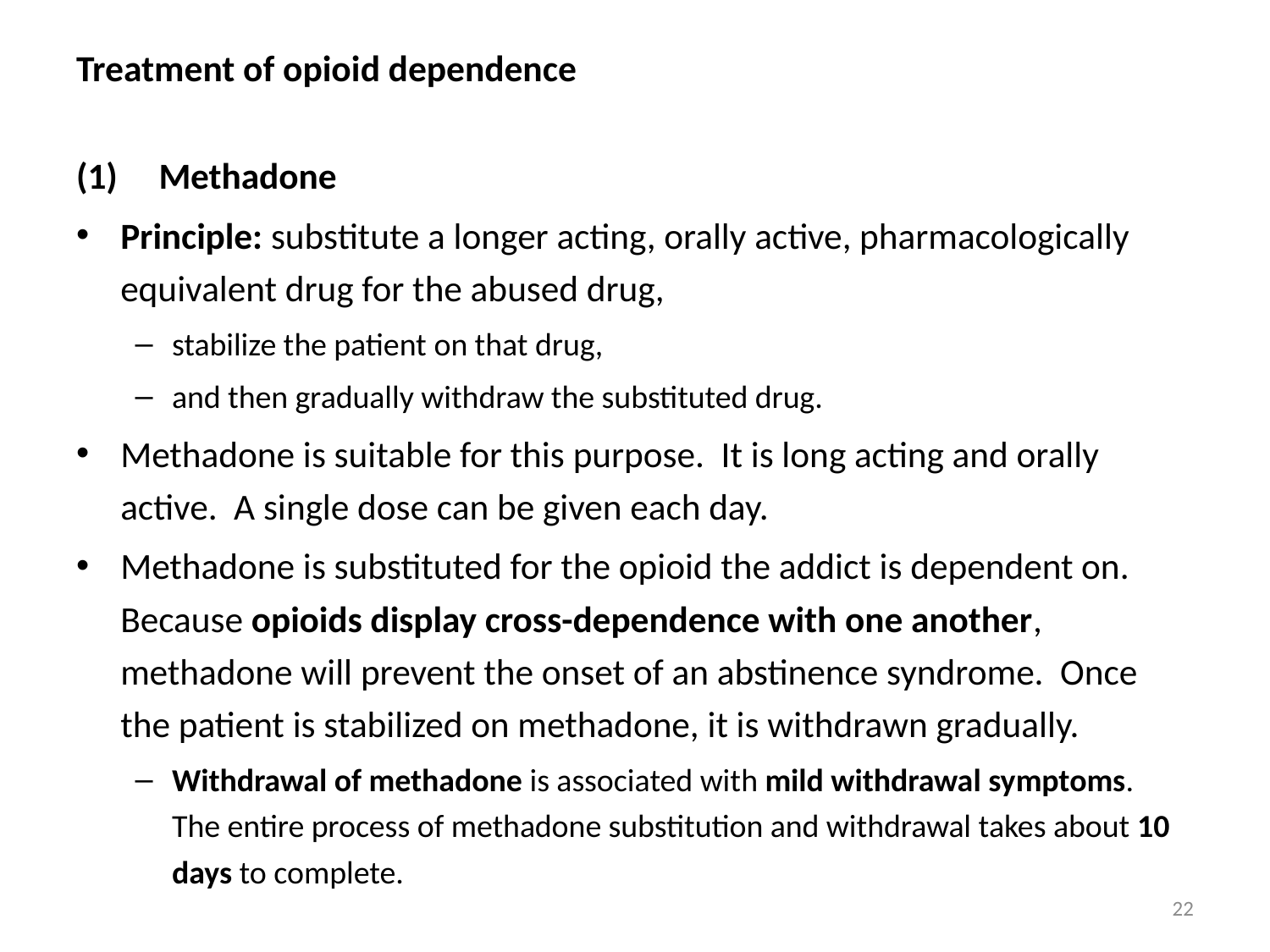

# Treatment of opioid dependence
(1)	Methadone
Principle: substitute a longer acting, orally active, pharmacologically equivalent drug for the abused drug,
stabilize the patient on that drug,
and then gradually withdraw the substituted drug.
Methadone is suitable for this purpose.  It is long acting and orally active.  A single dose can be given each day.
Methadone is substituted for the opioid the addict is dependent on.  Because opioids display cross-dependence with one another, methadone will prevent the onset of an abstinence syndrome.  Once the patient is stabilized on methadone, it is withdrawn gradually.
Withdrawal of methadone is associated with mild withdrawal symptoms.  The entire process of methadone substitution and withdrawal takes about 10 days to complete.
22